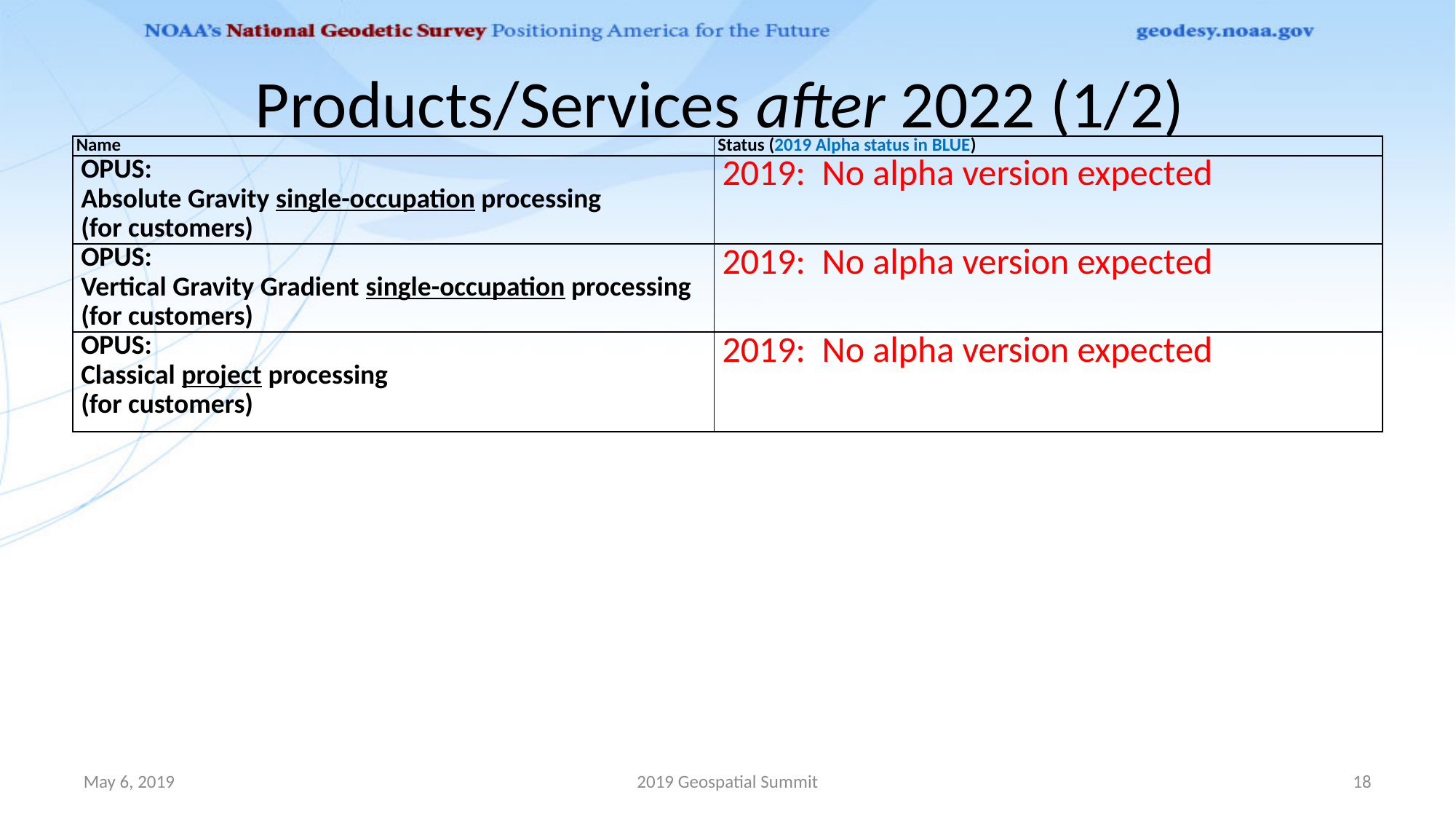

# Products/Services after 2022 (1/2)

| Name | Status (2019 Alpha status in BLUE) |
| --- | --- |
| OPUS: Absolute Gravity single-occupation processing (for customers) | 2019: No alpha version expected |
| OPUS: Vertical Gravity Gradient single-occupation processing (for customers) | 2019: No alpha version expected |
| OPUS: Classical project processing (for customers) | 2019: No alpha version expected |
May 6, 2019
2019 Geospatial Summit
18